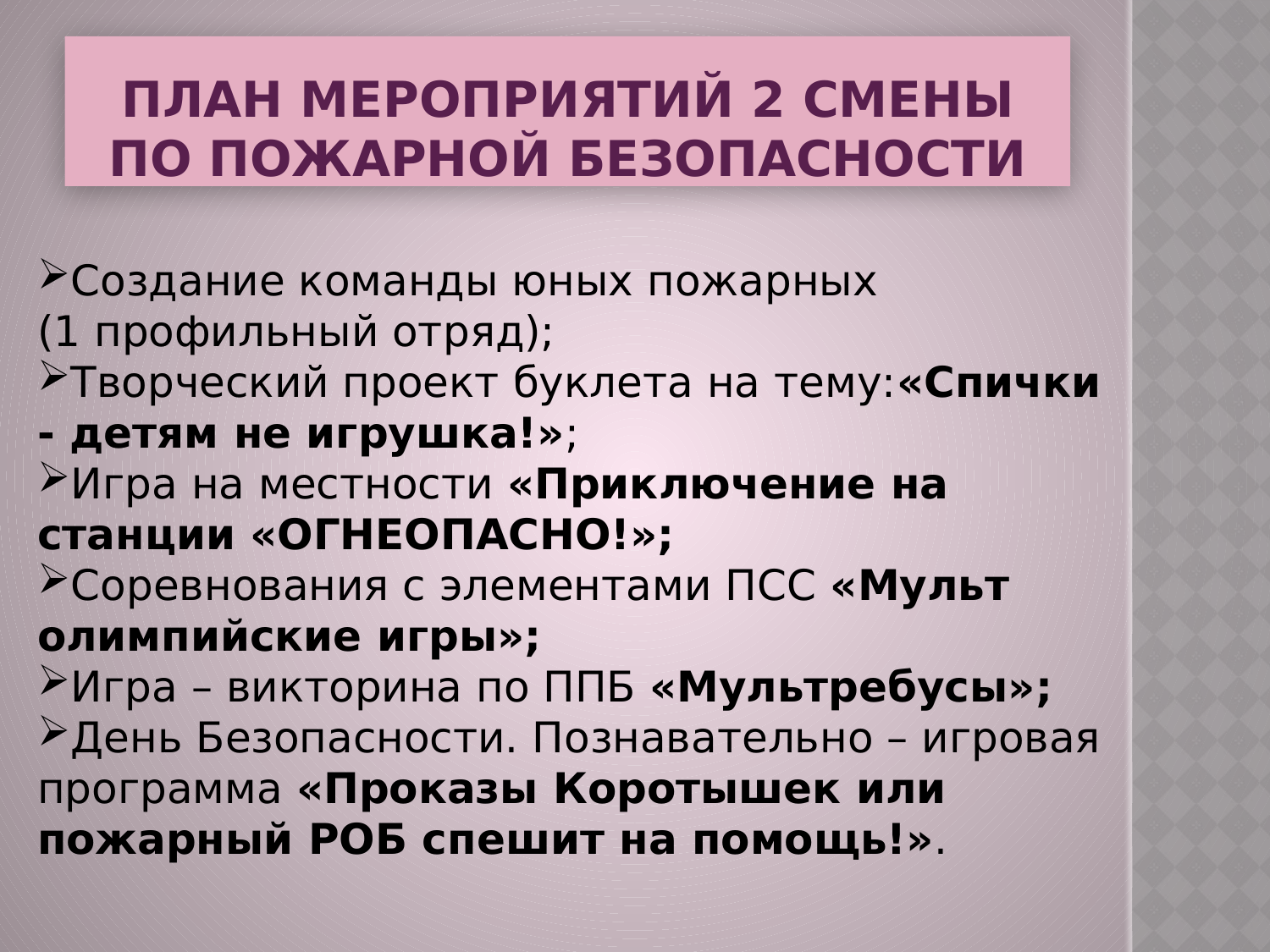

# План мероприятий 2 смены по пожарной безопасности

Создание команды юных пожарных
(1 профильный отряд);
Творческий проект буклета на тему:«Спички - детям не игрушка!»;
Игра на местности «Приключение на станции «ОГНЕОПАСНО!»;
Соревнования с элементами ПСС «Мульт олимпийские игры»;
Игра – викторина по ППБ «Мультребусы»;
День Безопасности. Познавательно – игровая программа «Проказы Коротышек или пожарный РОБ спешит на помощь!».